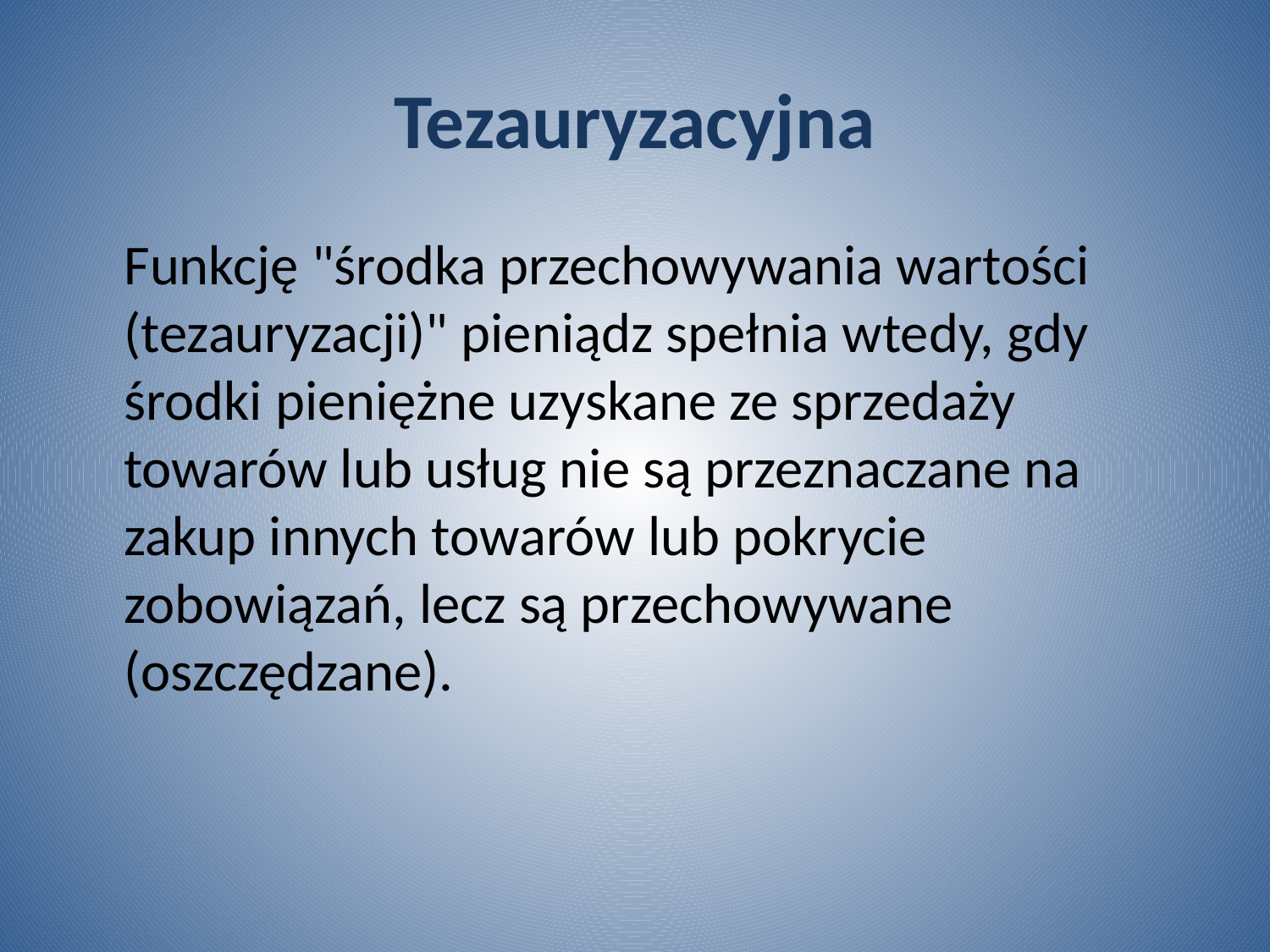

# Tezauryzacyjna
	Funkcję "środka przechowywania wartości (tezauryzacji)" pieniądz spełnia wtedy, gdy środki pieniężne uzyskane ze sprzedaży towarów lub usług nie są przeznaczane na zakup innych towarów lub pokrycie zobowiązań, lecz są przechowywane (oszczędzane).